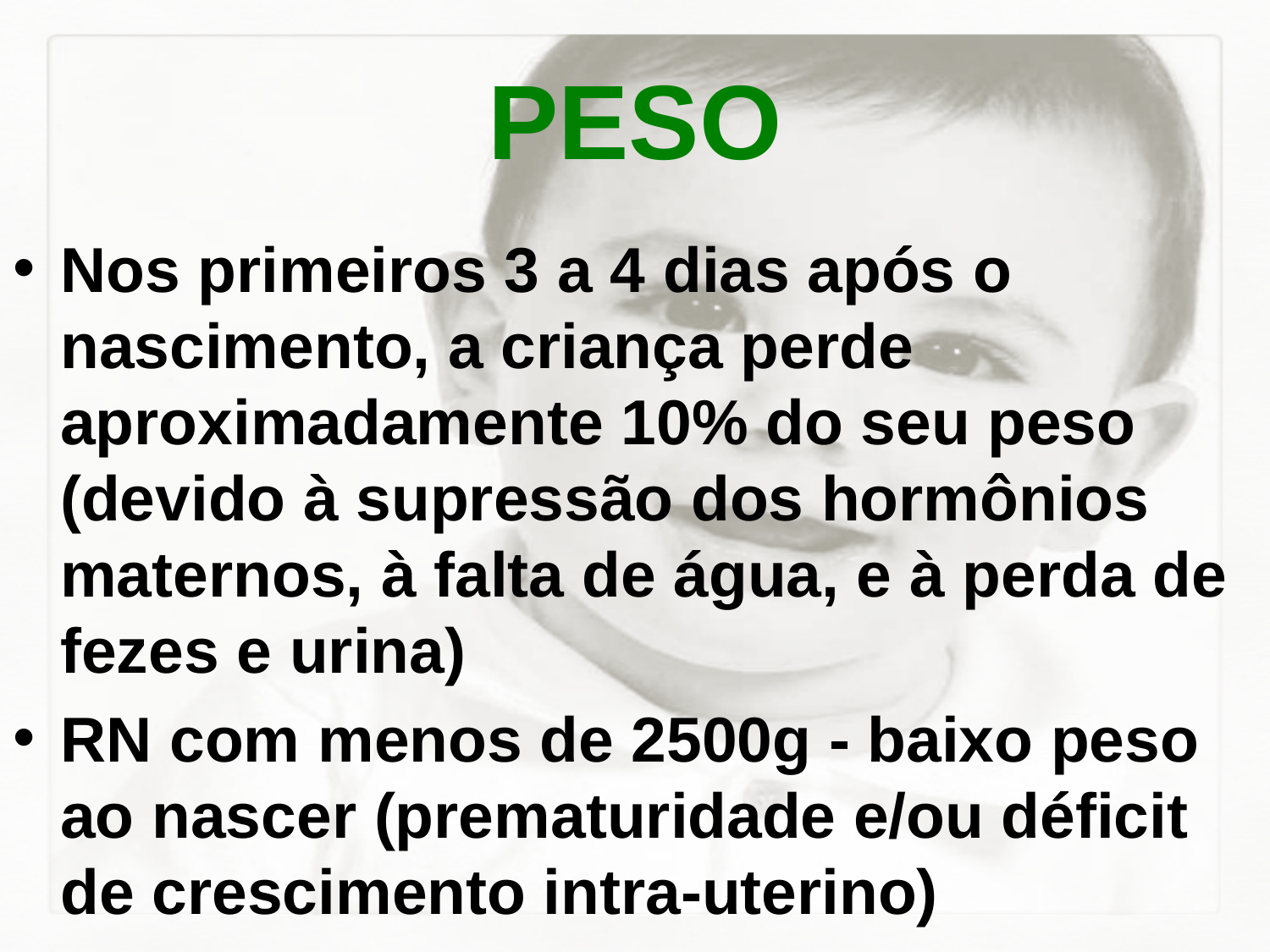

# PESO
Nos primeiros 3 a 4 dias após o nascimento, a criança perde aproximadamente 10% do seu peso (devido à supressão dos hormônios maternos, à falta de água, e à perda de fezes e urina)
RN com menos de 2500g - baixo peso ao nascer (prematuridade e/ou déficit de crescimento intra-uterino)